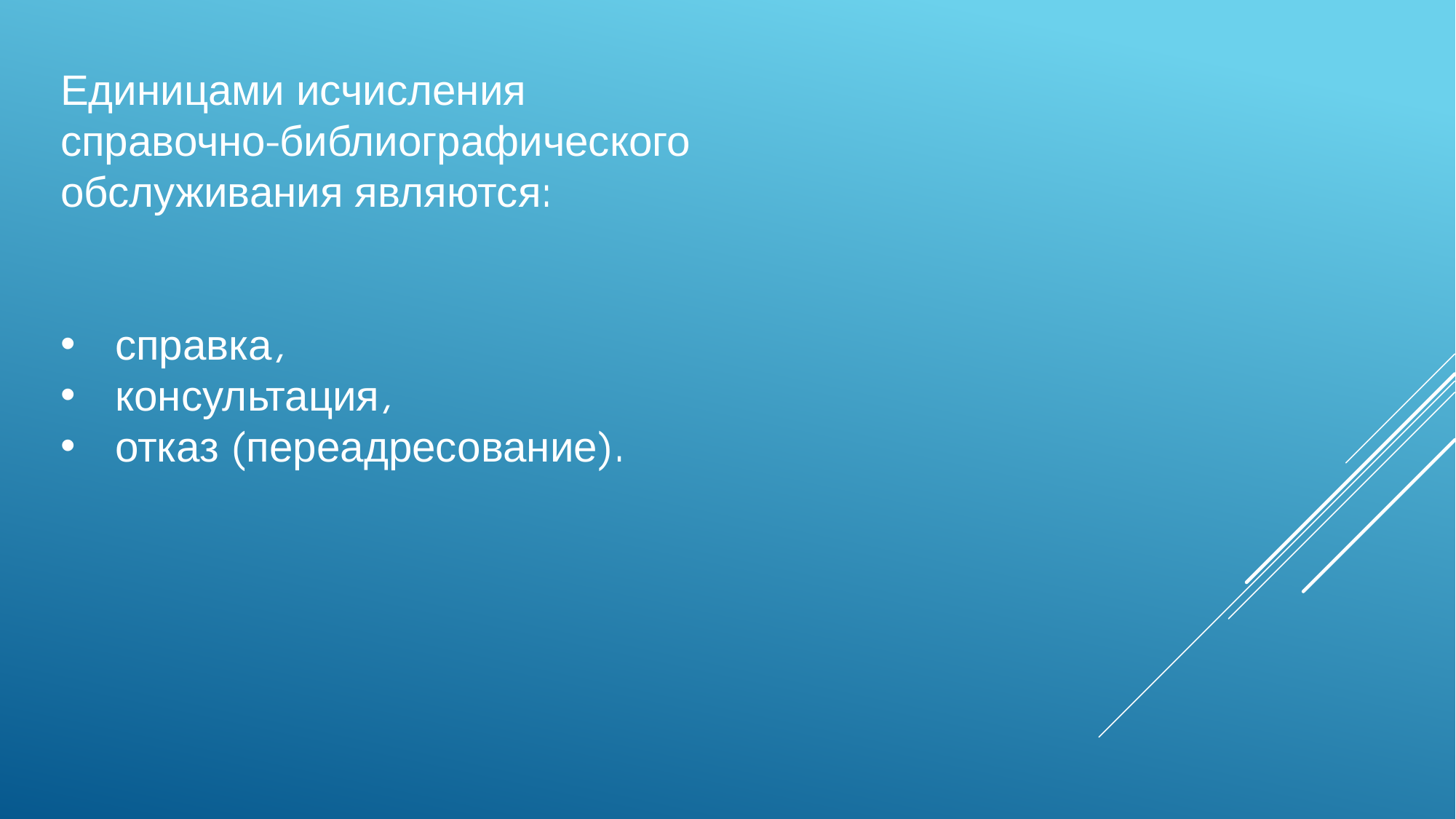

Единицами исчисления
справочно-библиографического обслуживания являются:

справка,
консультация,
отказ (переадресование).